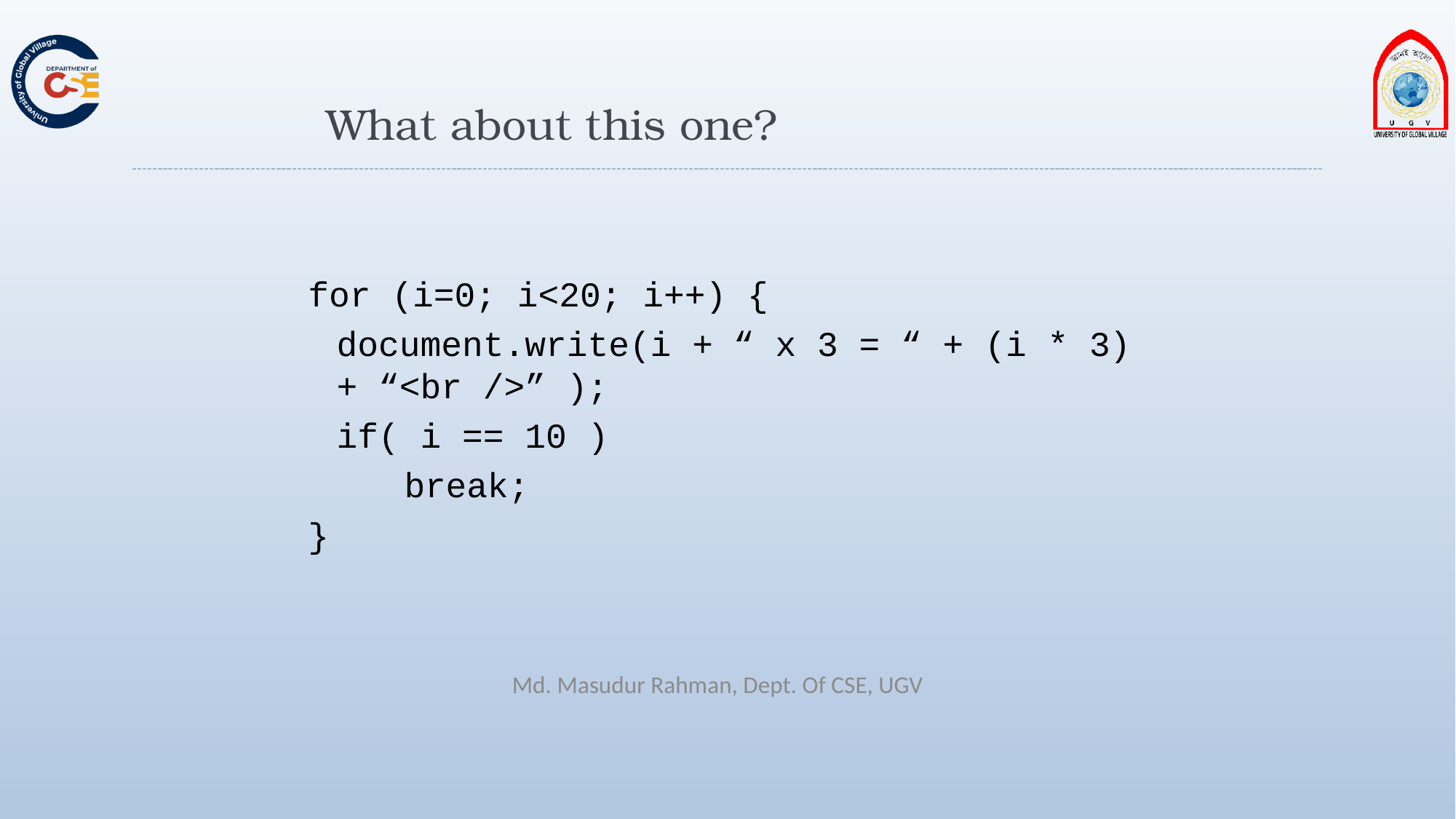

# What about this one?
for (i=0; i<20; i++) {
“
document.write(i +
+ “<br />” );
if( i == 10 ) break;
x 3 = “ + (i * 3)
}
Md. Masudur Rahman, Dept. Of CSE, UGV